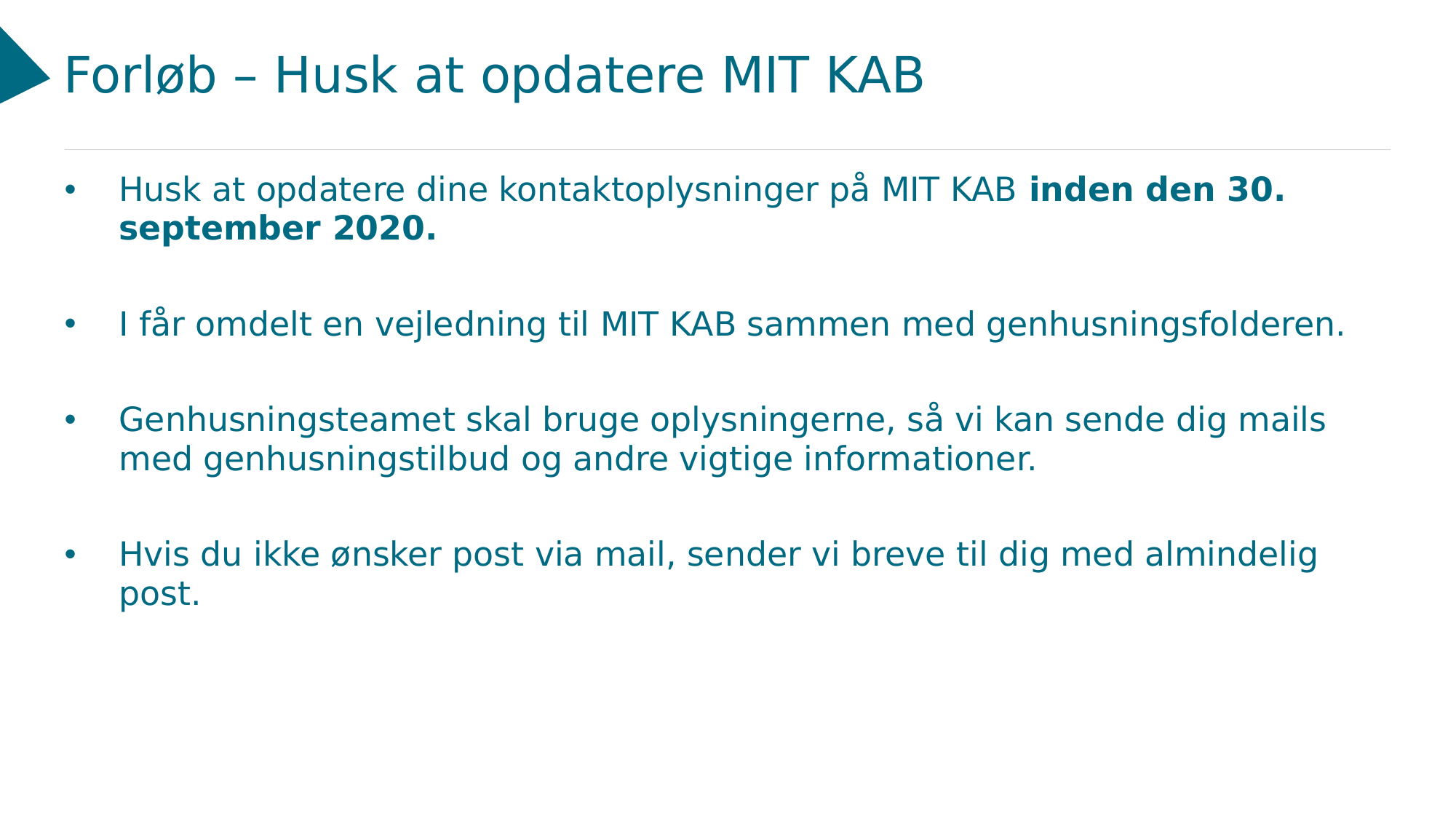

# Forløb – Husk at opdatere MIT KAB
Husk at opdatere dine kontaktoplysninger på MIT KAB inden den 30. september 2020.

I får omdelt en vejledning til MIT KAB sammen med genhusningsfolderen.

Genhusningsteamet skal bruge oplysningerne, så vi kan sende dig mails med genhusningstilbud og andre vigtige informationer.

Hvis du ikke ønsker post via mail, sender vi breve til dig med almindelig post.